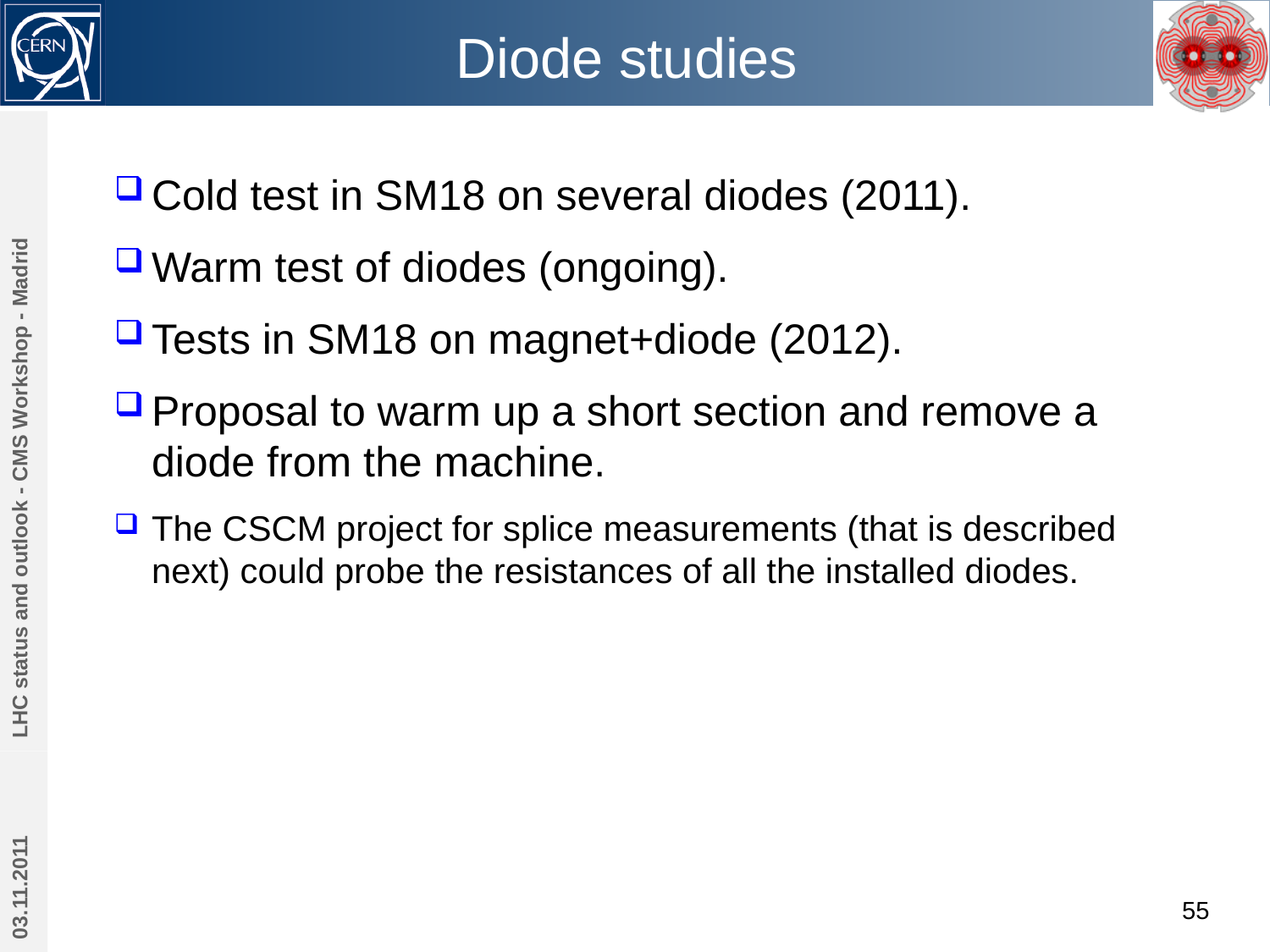

# Diode studies
Cold test in SM18 on several diodes (2011).
Warm test of diodes (ongoing).
Tests in SM18 on magnet+diode (2012).
Proposal to warm up a short section and remove a diode from the machine.
The CSCM project for splice measurements (that is described next) could probe the resistances of all the installed diodes.

LHC status and outlook - CMS Workshop - Madrid
03.11.2011
55